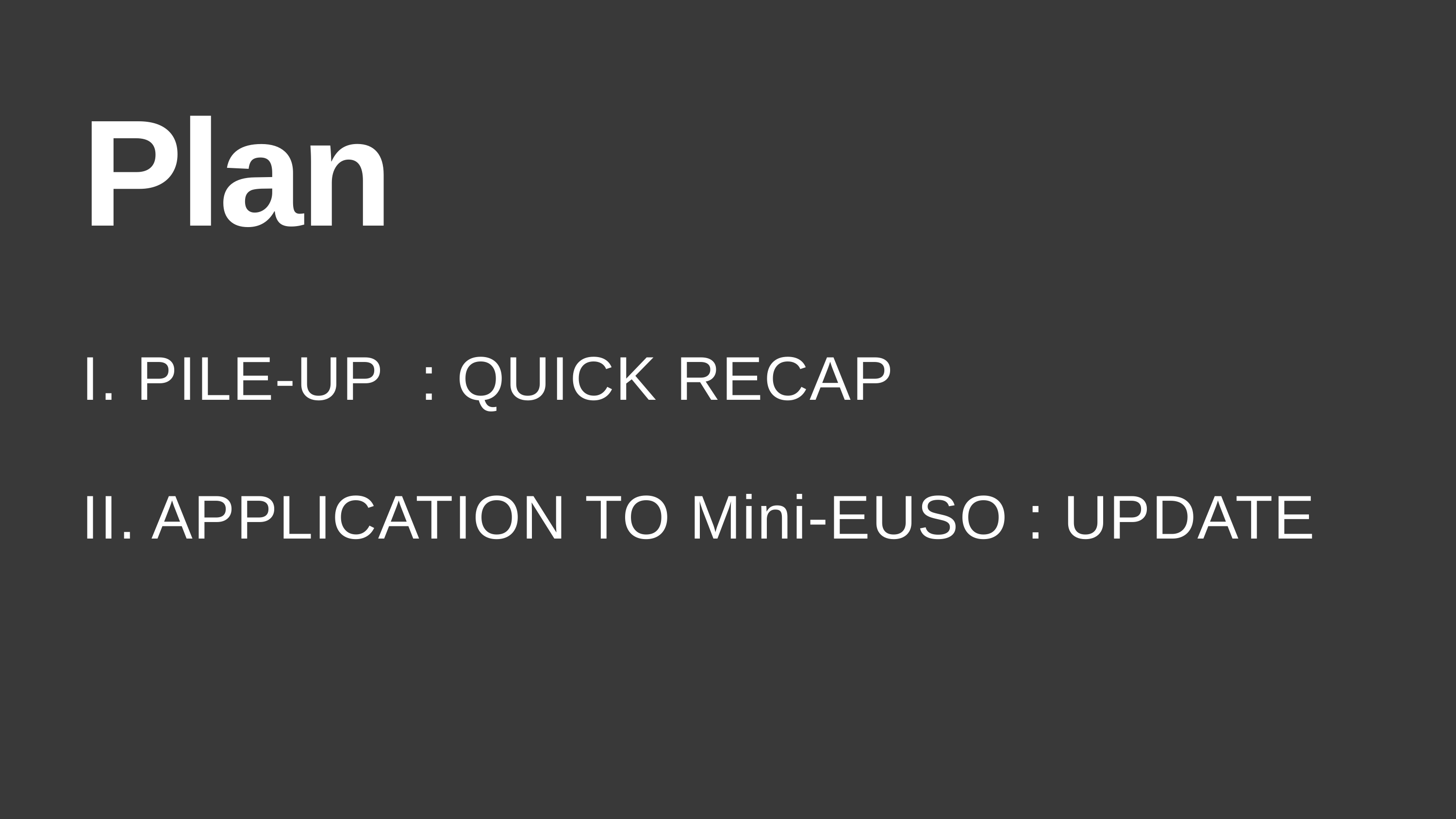

Plan
I. PILE-UP  : QUICK RECAP
II. APPLICATION TO Mini-EUSO : UPDATE